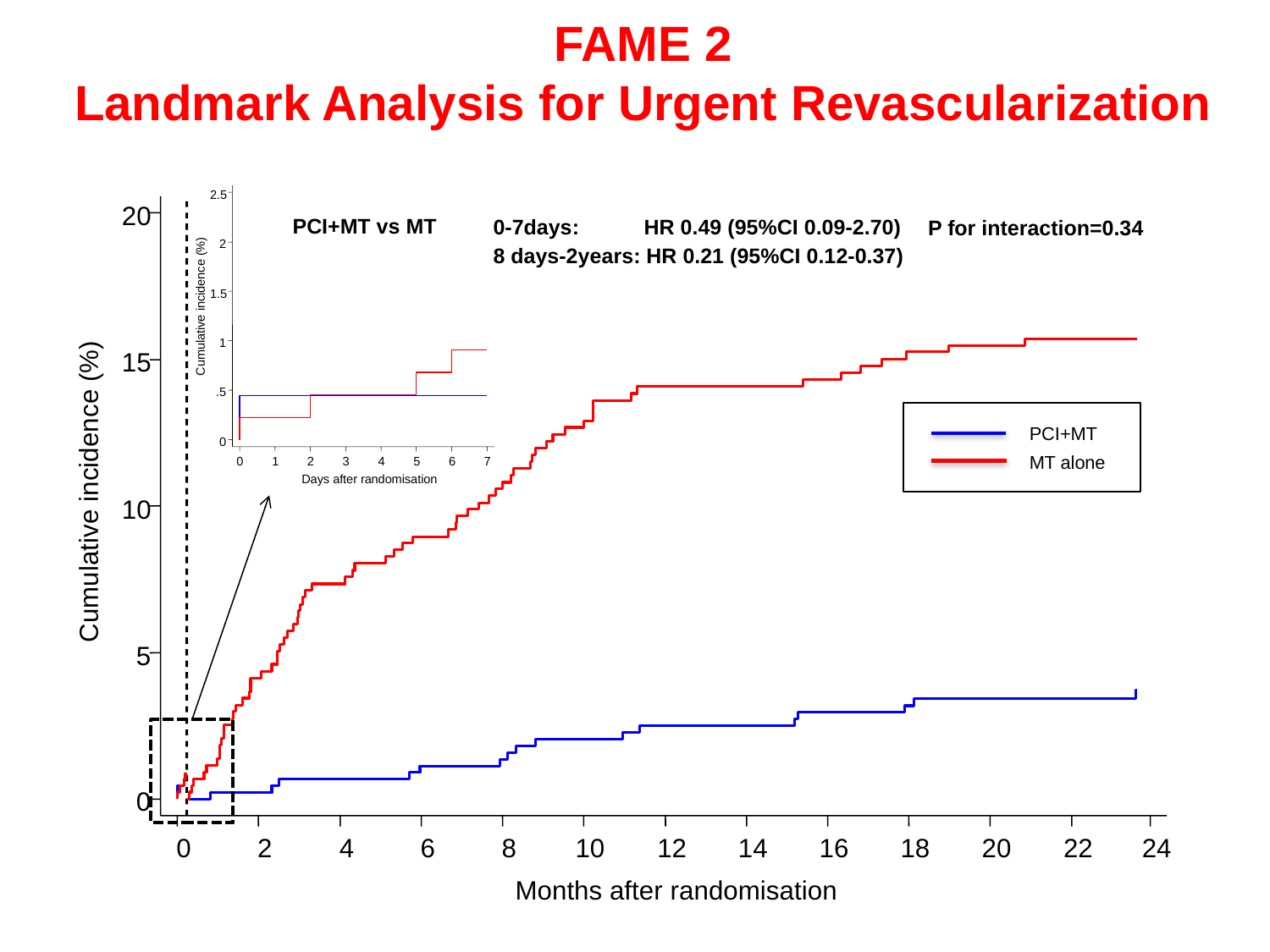

FAME 2
Landmark Analysis for Urgent Revascularization

20

15

Cumulative incidence (%)

10

5

0

0
2
4
6
8
10
12
14
16
18
20
22
24
Months after randomisation

2.5

2

1.5

Cumulative incidence (%)
1

.5

0

0
1
2
3
4
5
6
7
Days after randomisation
PCI+MT vs MT
0-7days:           HR 0.49 (95%CI 0.09-2.70)
P for interaction=0.34
8 days-2years: HR 0.21 (95%CI 0.12-0.37)

PCI+MT
MT alone